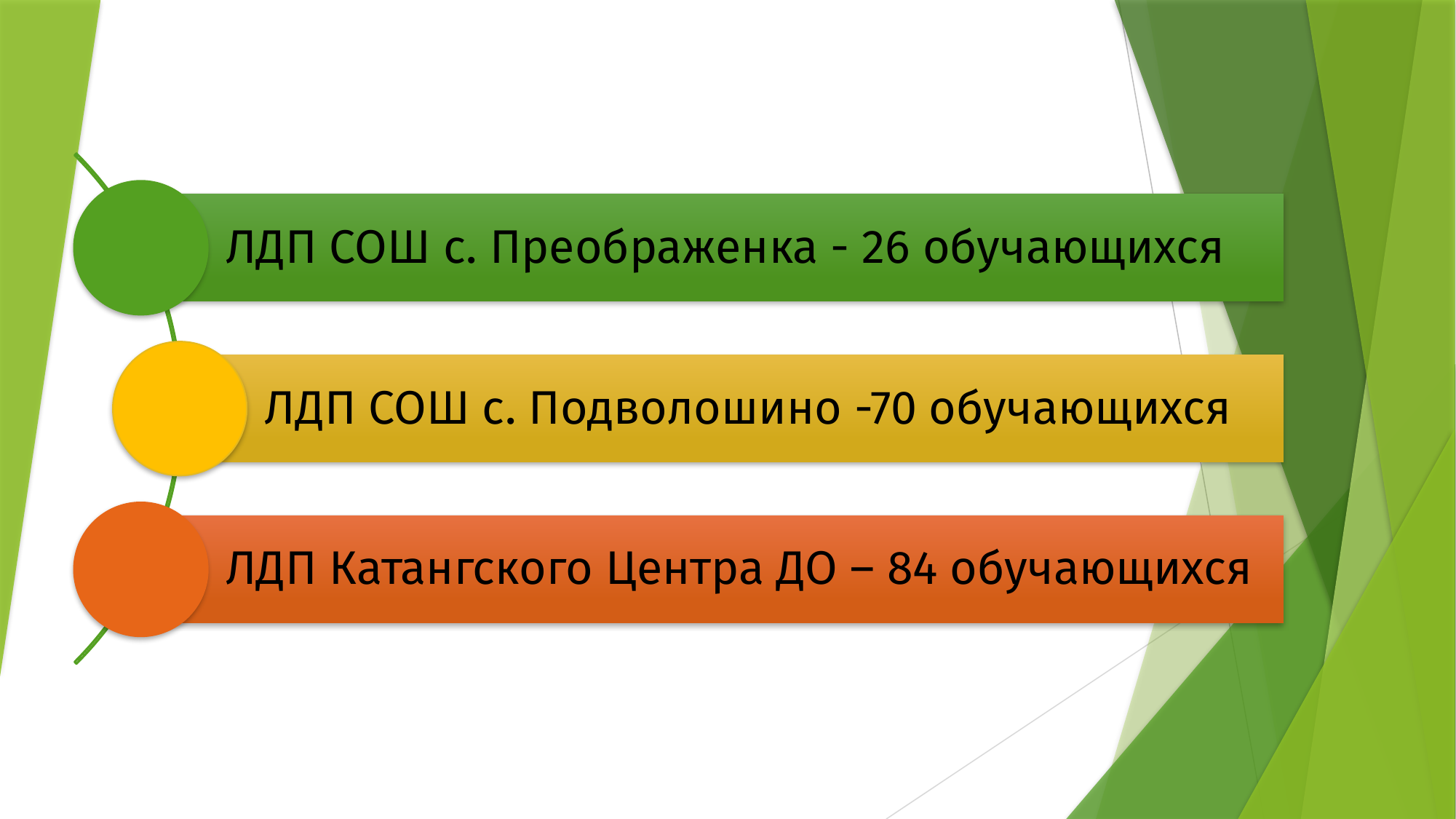

ЛДП СОШ с. Преображенка - 26 обучающихся
ЛДП СОШ с. Подволошино -70 обучающихся
ЛДП Катангского Центра ДО – 84 обучающихся
#